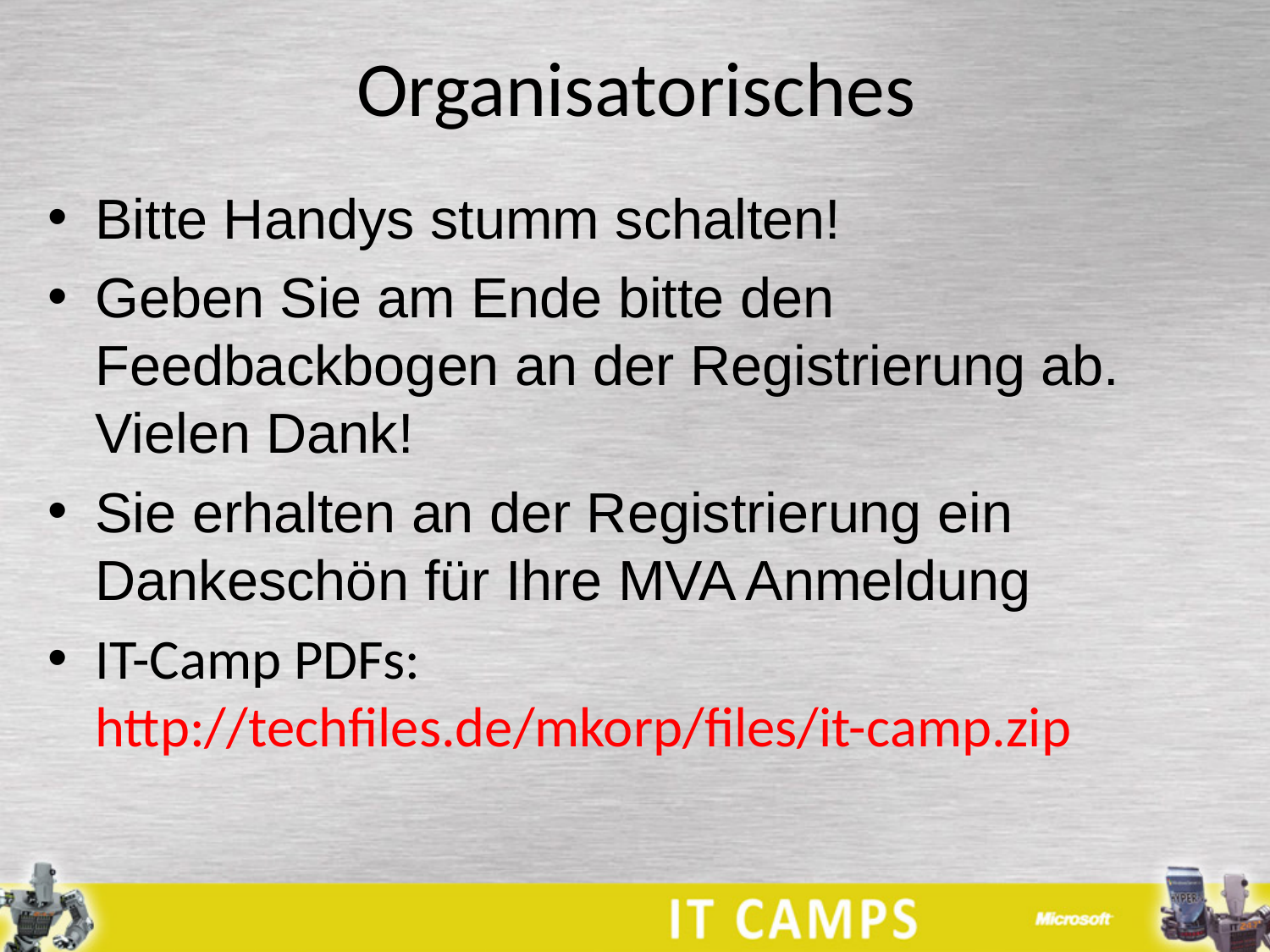

# Organisatorisches
Bitte Handys stumm schalten!
Geben Sie am Ende bitte den Feedbackbogen an der Registrierung ab. Vielen Dank!
Sie erhalten an der Registrierung ein Dankeschön für Ihre MVA Anmeldung
IT-Camp PDFs:
http://techfiles.de/mkorp/files/it-camp.zip